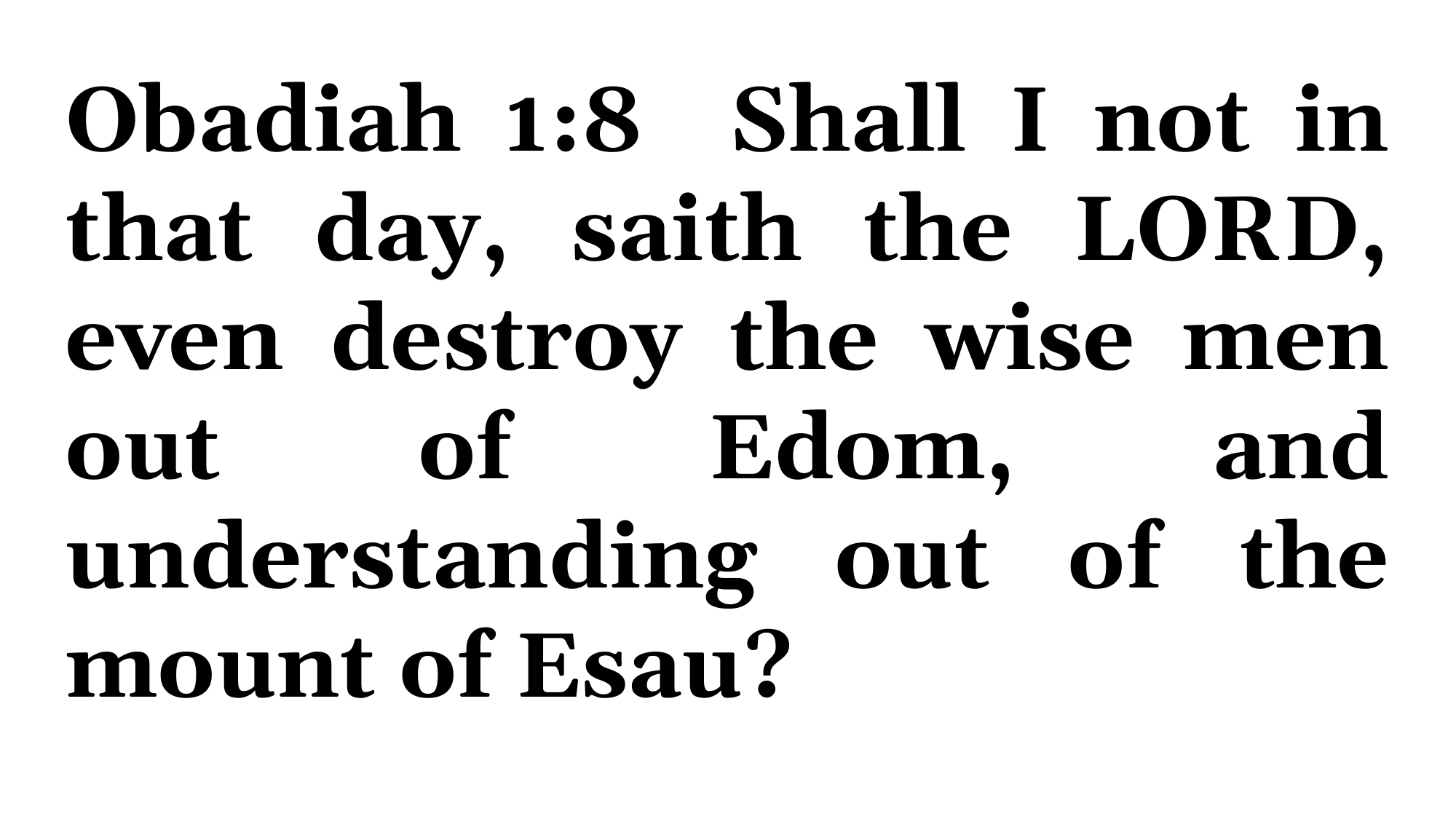

Obadiah 1:8  Shall I not in that day, saith the LORD, even destroy the wise men out of Edom, and understanding out of the mount of Esau?